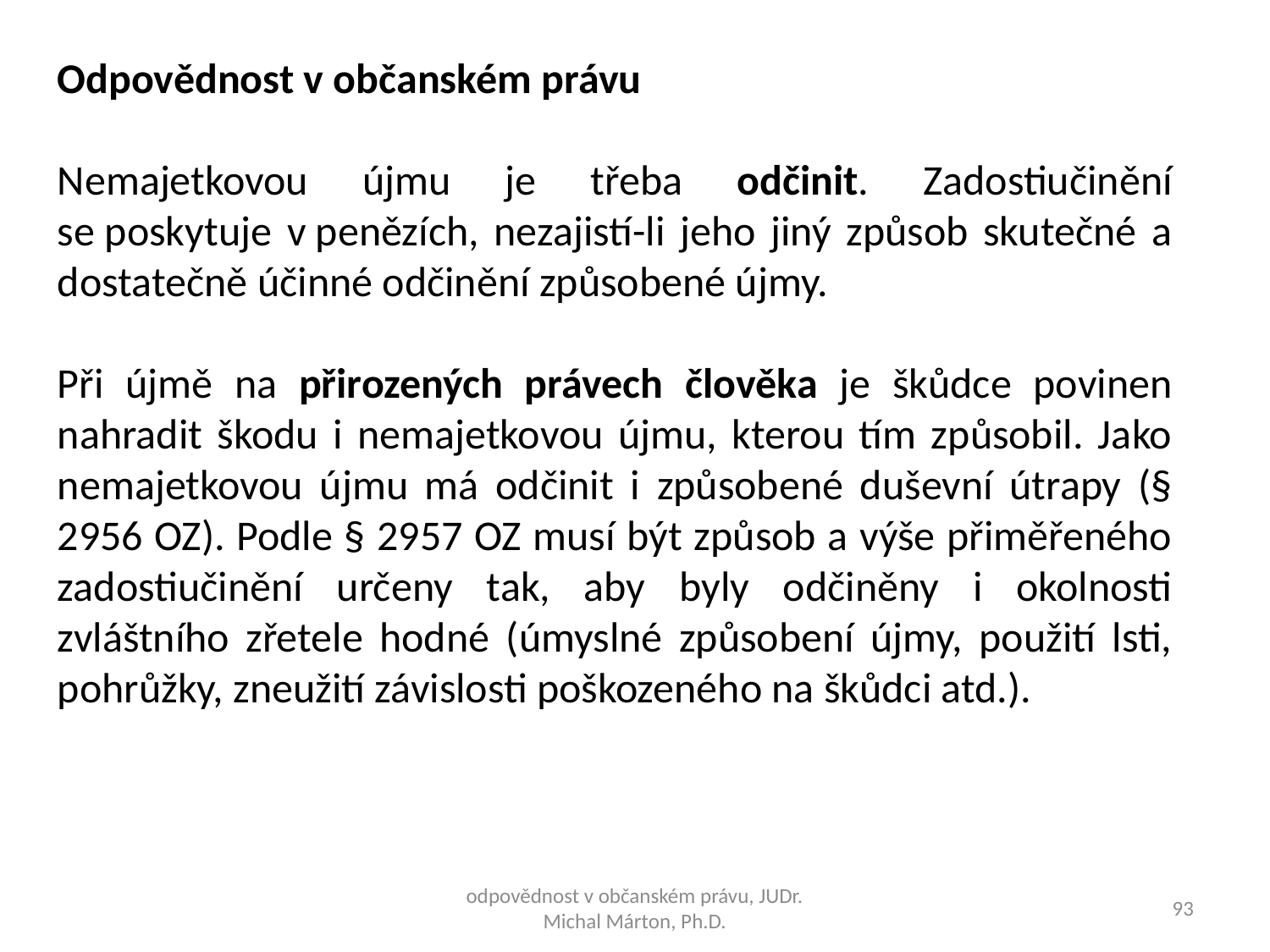

Odpovědnost v občanském právu

Nemajetkovou újmu je třeba odčinit. Zadostiučinění se poskytuje v penězích, nezajistí-li jeho jiný způsob skutečné a dostatečně účinné odčinění způsobené újmy.

Při újmě na přirozených právech člověka je škůdce povinen nahradit škodu i nemajetkovou újmu, kterou tím způsobil. Jako nemajetkovou újmu má odčinit i způsobené duševní útrapy (§ 2956 OZ). Podle § 2957 OZ musí být způsob a výše přiměřeného zadostiučinění určeny tak, aby byly odčiněny i okolnosti zvláštního zřetele hodné (úmyslné způsobení újmy, použití lsti, pohrůžky, zneužití závislosti poškozeného na škůdci atd.).

odpovědnost v občanském právu, JUDr. Michal Márton, Ph.D.
93